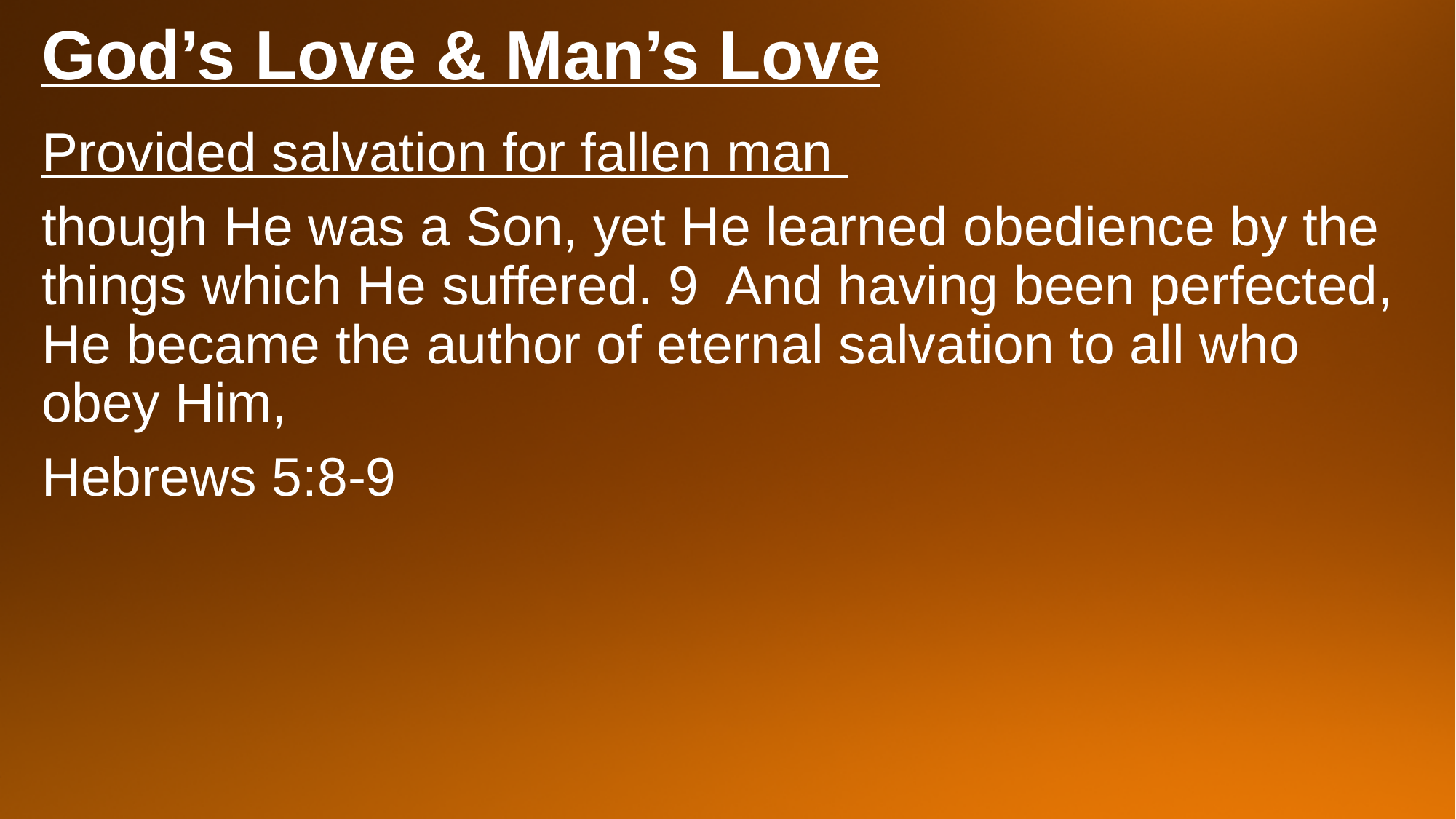

# God’s Love & Man’s Love
Provided salvation for fallen man
though He was a Son, yet He learned obedience by the things which He suffered. 9  And having been perfected, He became the author of eternal salvation to all who obey Him,
Hebrews 5:8-9